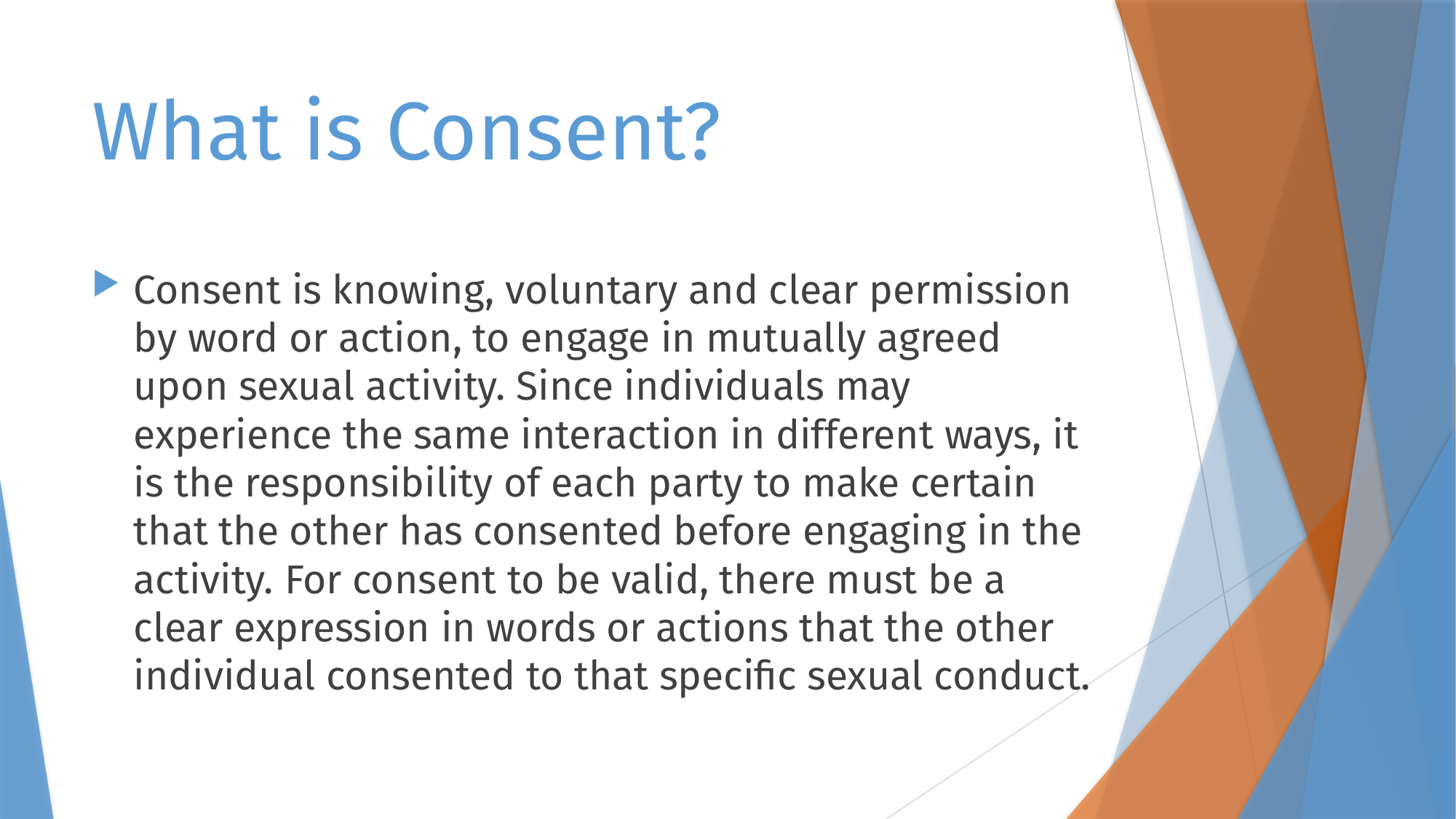

# What is Consent?
Consent is knowing, voluntary and clear permission by word or action, to engage in mutually agreed upon sexual activity. Since individuals may experience the same interaction in different ways, it is the responsibility of each party to make certain that the other has consented before engaging in the activity. For consent to be valid, there must be a clear expression in words or actions that the other individual consented to that specific sexual conduct.